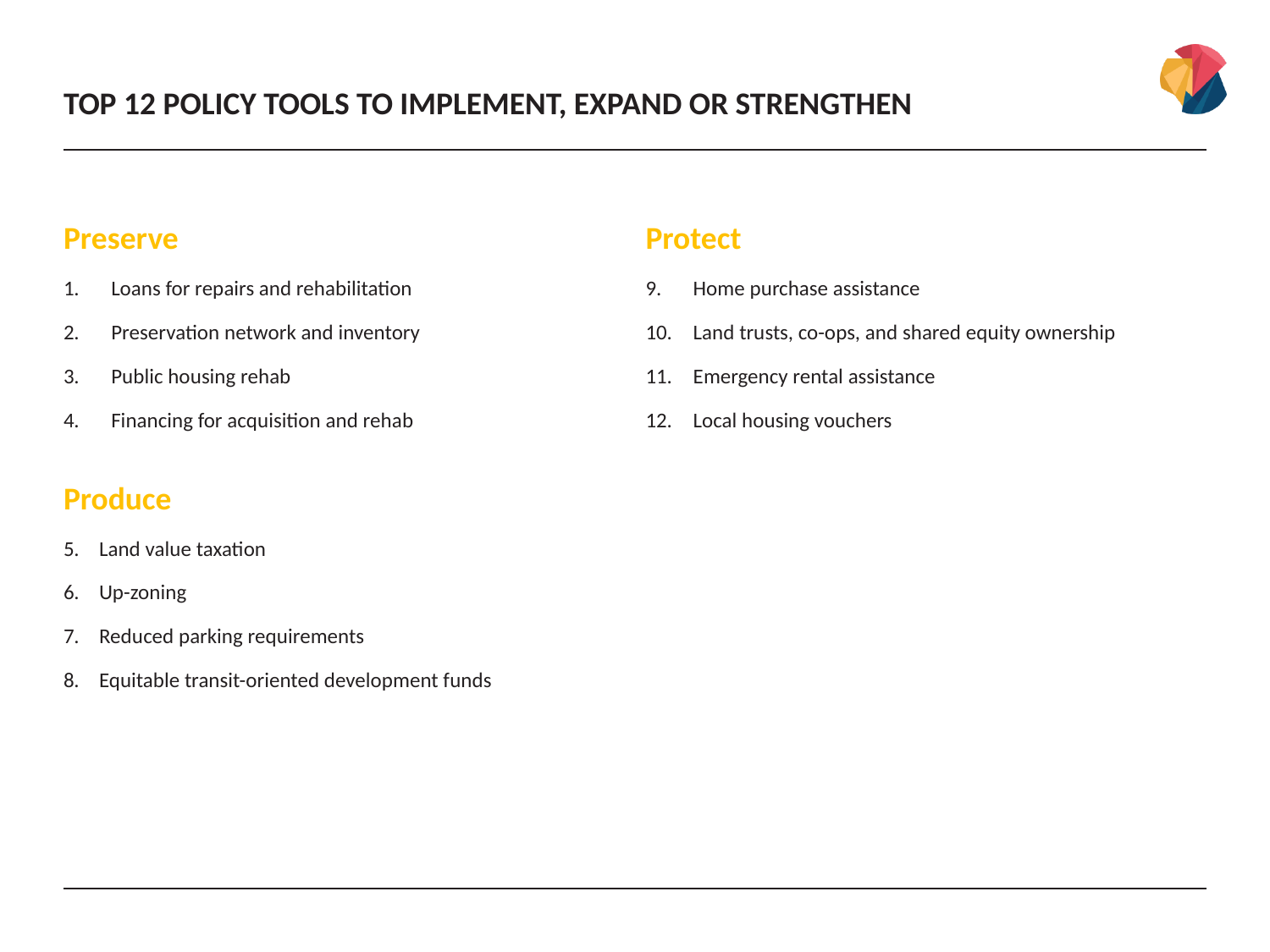

# Top 12 policy tools to implement, expand or strengthen
Preserve
Loans for repairs and rehabilitation
Preservation network and inventory
Public housing rehab
Financing for acquisition and rehab
Produce
Land value taxation
Up-zoning
Reduced parking requirements
Equitable transit-oriented development funds

Protect
Home purchase assistance
Land trusts, co-ops, and shared equity ownership
Emergency rental assistance
Local housing vouchers